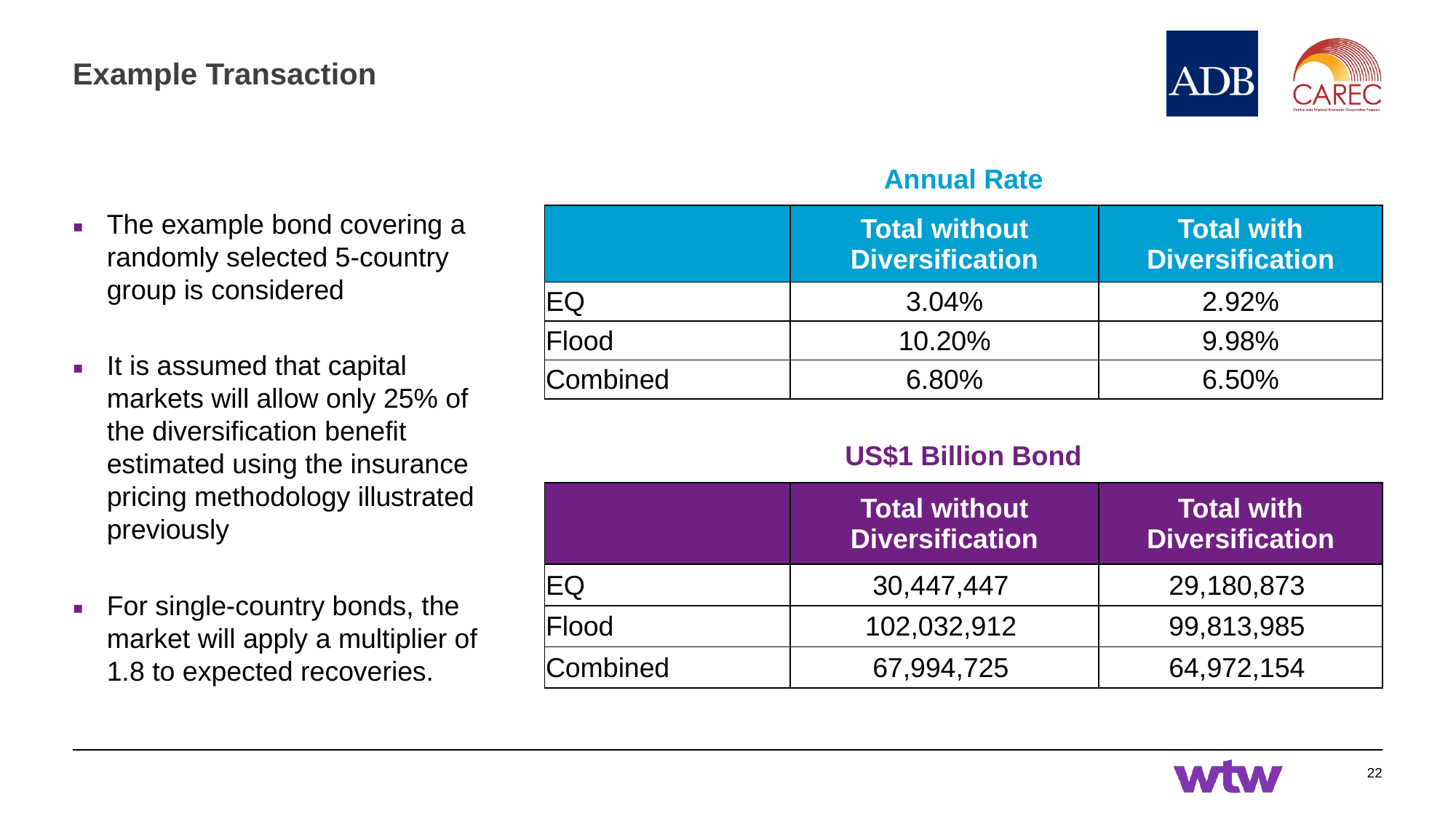

# Example Transaction

Annual Rate
|  | Total without Diversification | Total with Diversification |
| --- | --- | --- |
| EQ | 3.04% | 2.92% |
| Flood | 10.20% | 9.98% |
| Combined | 6.80% | 6.50% |
The example bond covering a randomly selected 5-country group is considered

It is assumed that capital markets will allow only 25% of the diversification benefit estimated using the insurance pricing methodology illustrated previously

For single-country bonds, the market will apply a multiplier of 1.8 to expected recoveries.
US$1 Billion Bond
|  | Total without Diversification | Total with Diversification |
| --- | --- | --- |
| EQ | 30,447,447 | 29,180,873 |
| Flood | 102,032,912 | 99,813,985 |
| Combined | 67,994,725 | 64,972,154 |
22